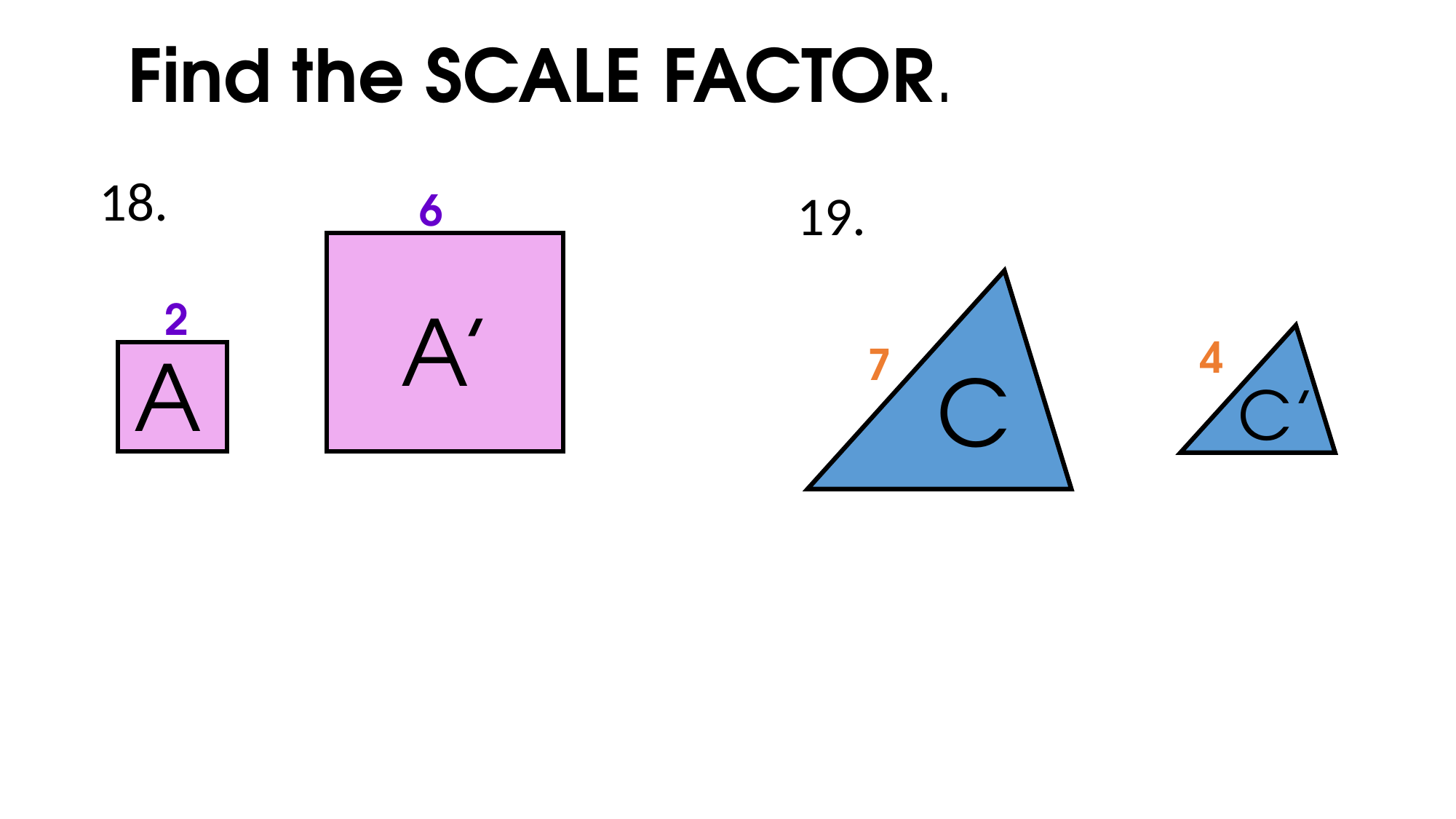

Find the SCALE FACTOR.
18.
19.
6

2
A’
A

4
7
C
C’